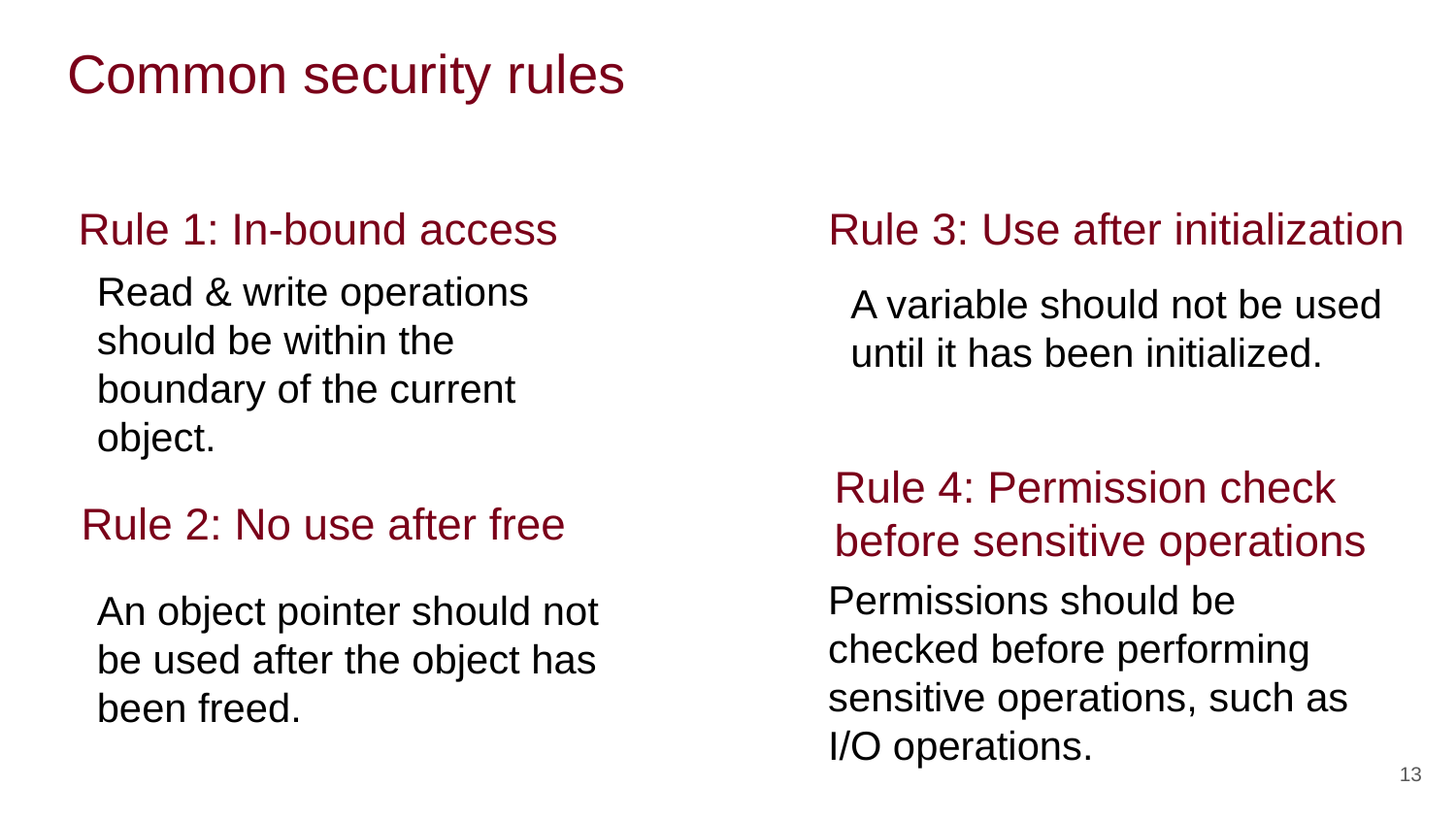

# Common security rules
Rule 1: In-bound access
Rule 3: Use after initialization
Read & write operations should be within the boundary of the current object.
A variable should not be used until it has been initialized.
Rule 4: Permission check before sensitive operations

Rule 2: No use after free
Permissions should be checked before performing sensitive operations, such as I/O operations.
An object pointer should not be used after the object has been freed.

13